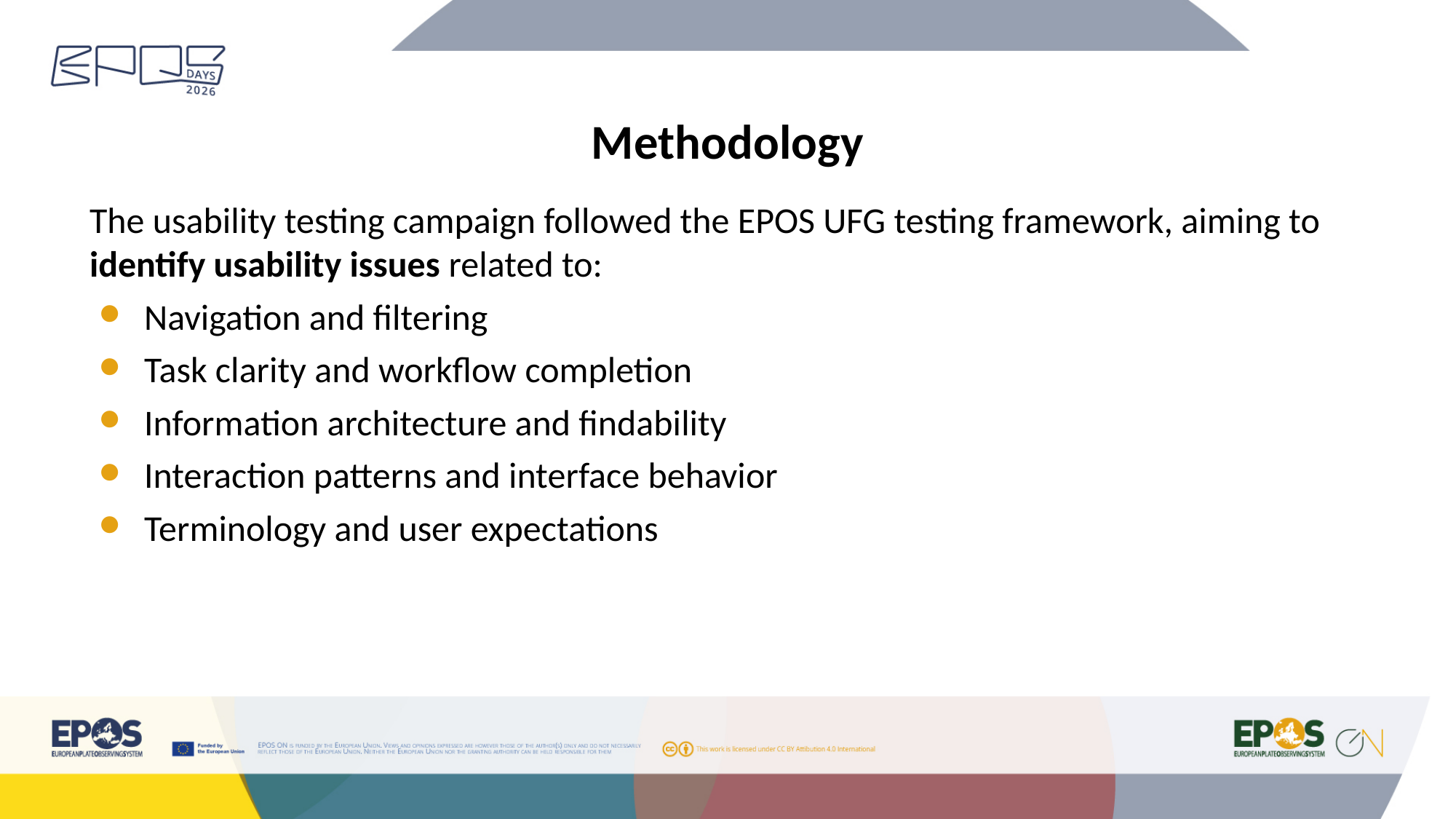

# Methodology
The usability testing campaign followed the EPOS UFG testing framework, aiming to identify usability issues related to:
Navigation and filtering
Task clarity and workflow completion
Information architecture and findability
Interaction patterns and interface behavior
Terminology and user expectations